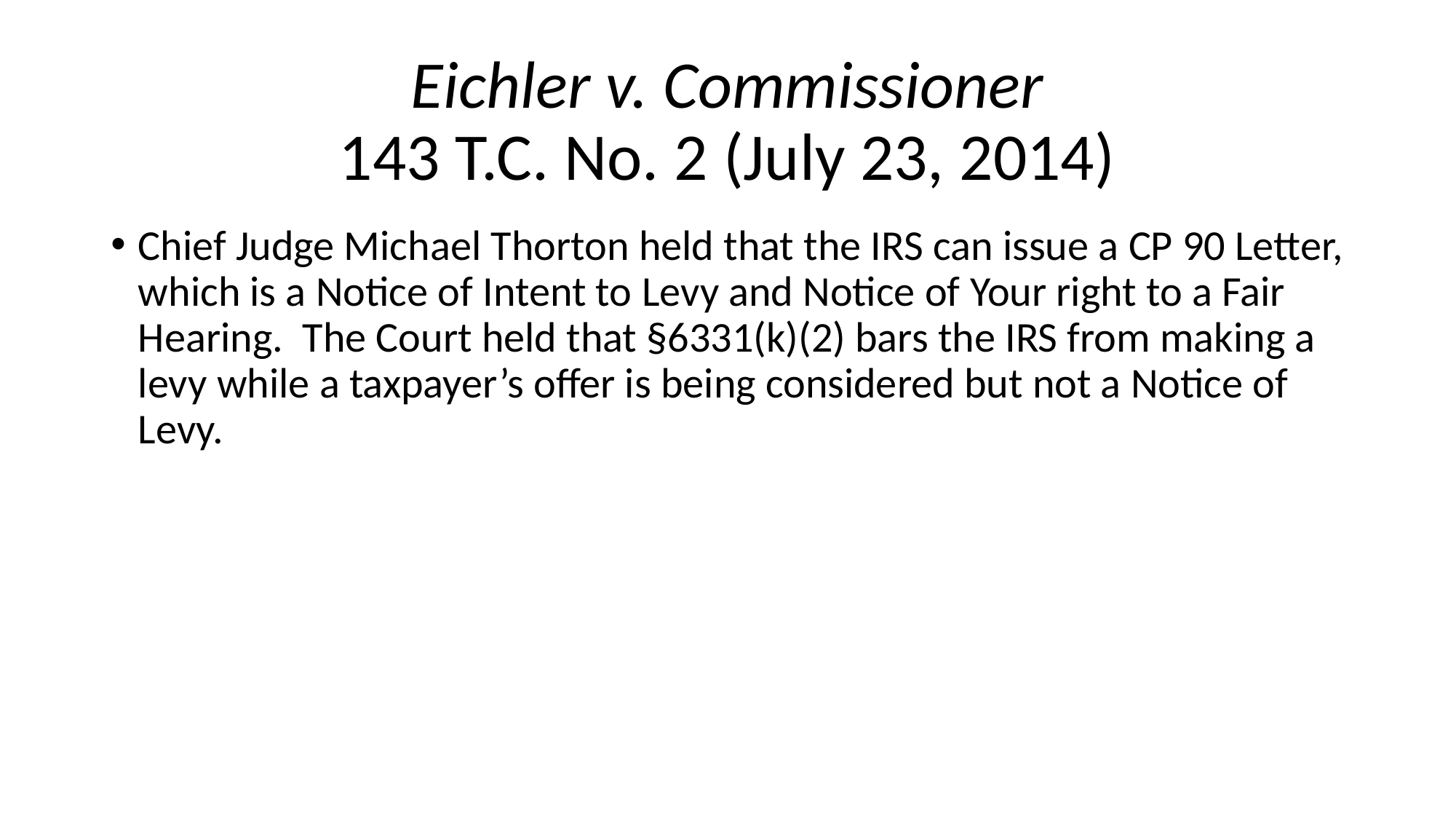

# Eichler v. Commissioner 143 T.C. No. 2 (July 23, 2014)
Chief Judge Michael Thorton held that the IRS can issue a CP 90 Letter, which is a Notice of Intent to Levy and Notice of Your right to a Fair Hearing.  The Court held that §6331(k)(2) bars the IRS from making a levy while a taxpayer’s offer is being considered but not a Notice of Levy.